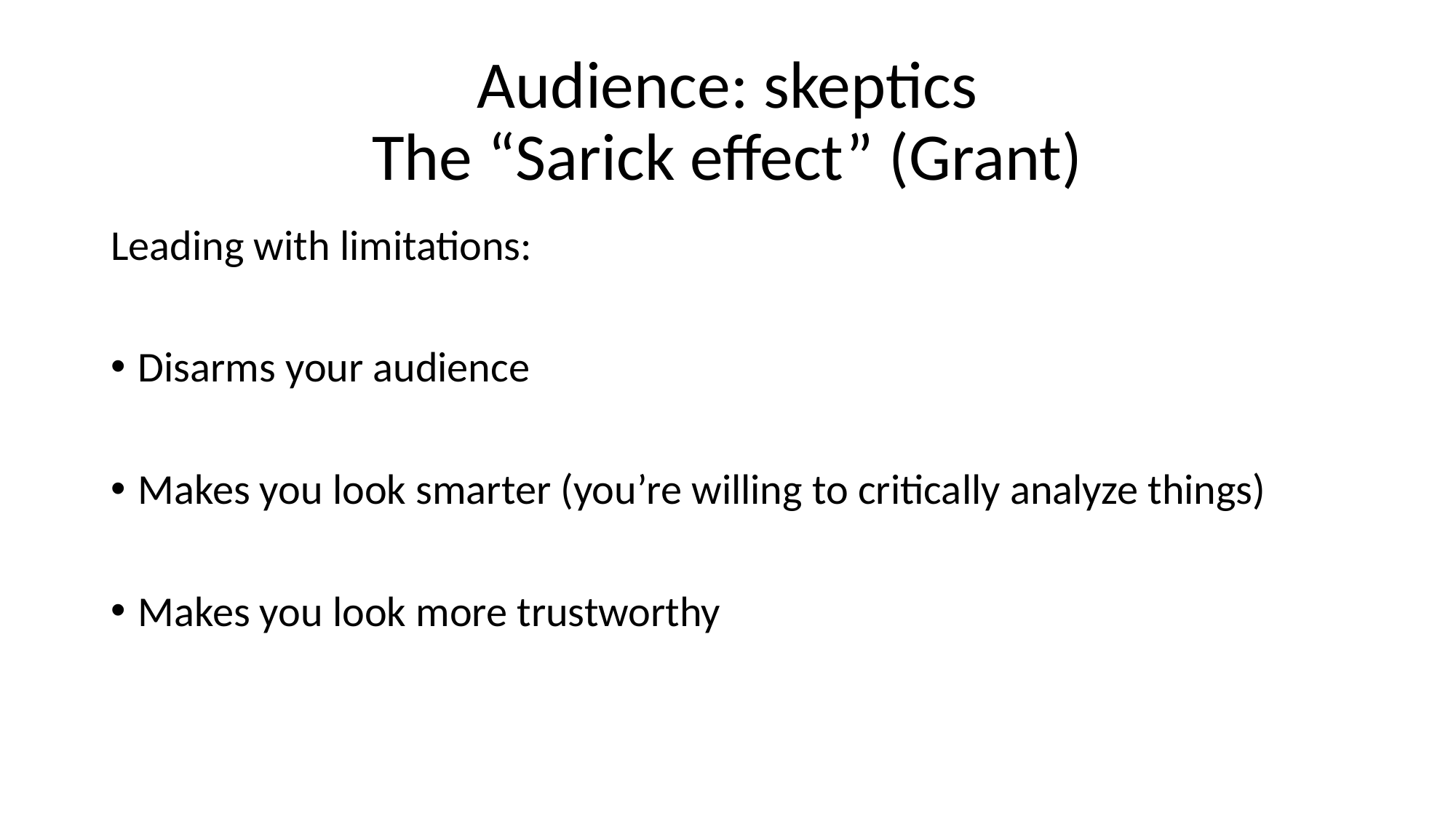

# Audience: skeptics The “Sarick effect” (Grant)
Leading with limitations:

Disarms your audience

Makes you look smarter (you’re willing to critically analyze things)

Makes you look more trustworthy